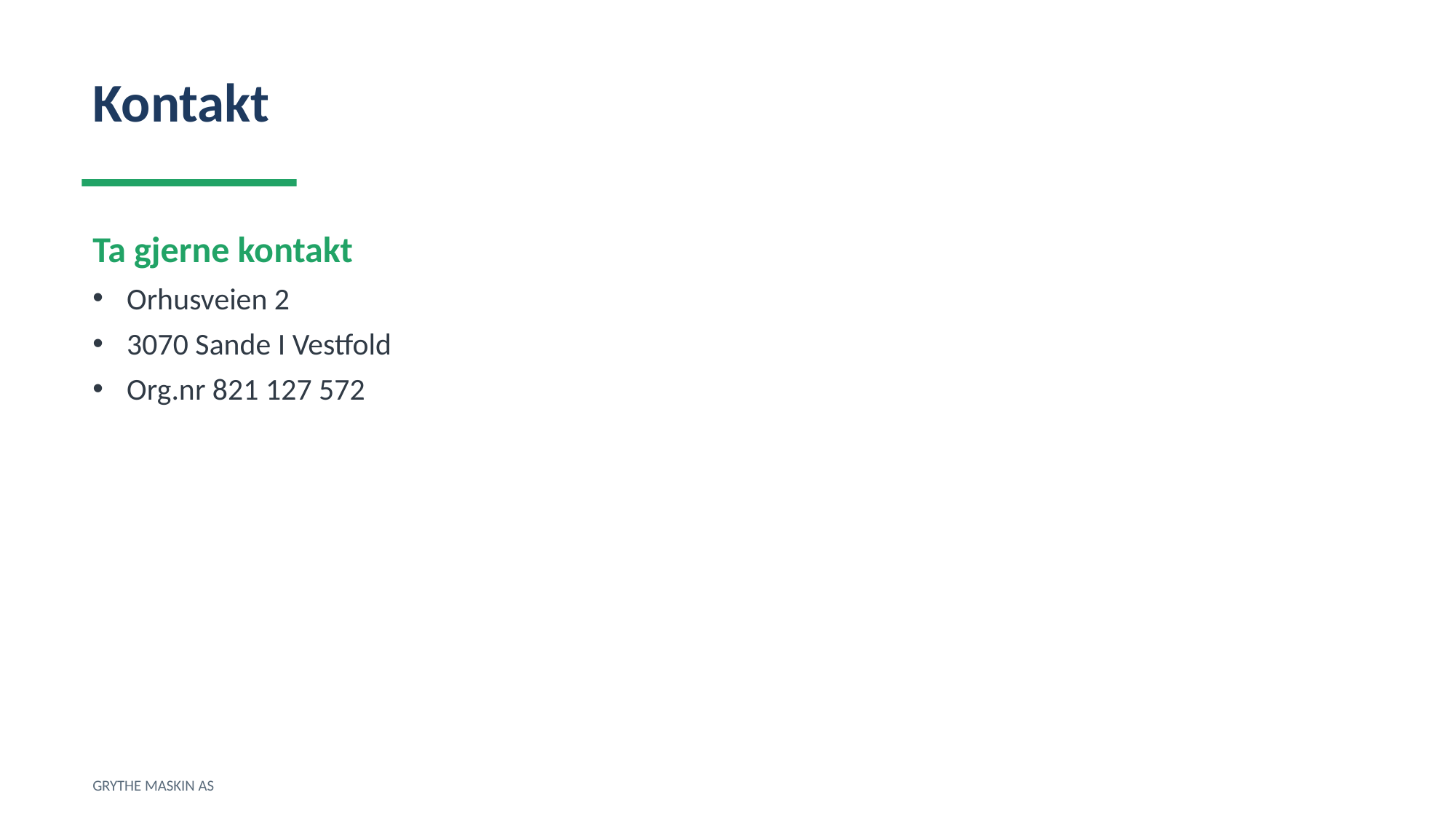

Kontakt

Ta gjerne kontakt
Orhusveien 2
3070 Sande I Vestfold
Org.nr 821 127 572
GRYTHE MASKIN AS